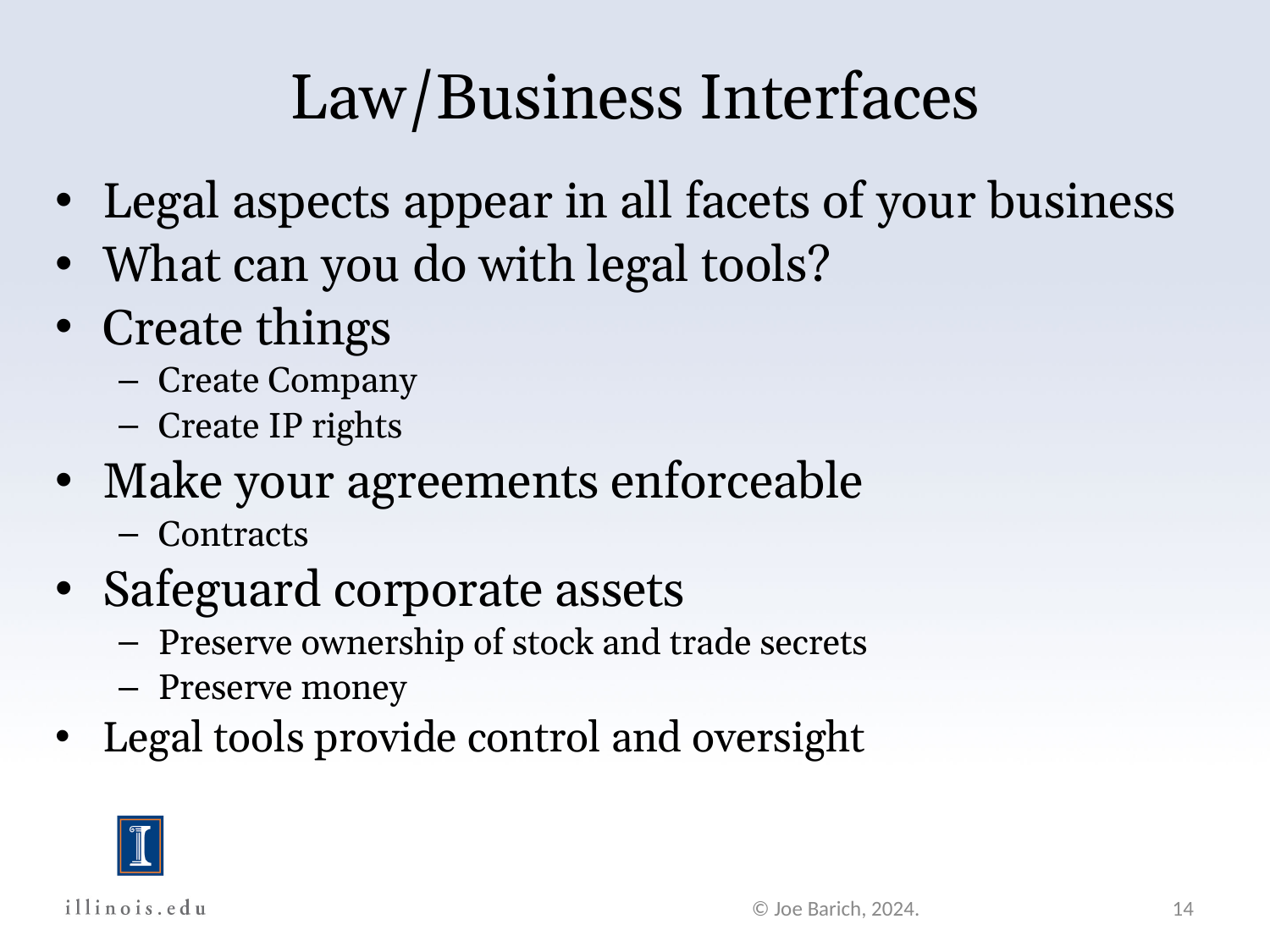

Law/Business Interfaces
Legal aspects appear in all facets of your business
What can you do with legal tools?
Create things
Create Company
Create IP rights
Make your agreements enforceable
Contracts
Safeguard corporate assets
Preserve ownership of stock and trade secrets
Preserve money
Legal tools provide control and oversight

© Joe Barich, 2024.
14